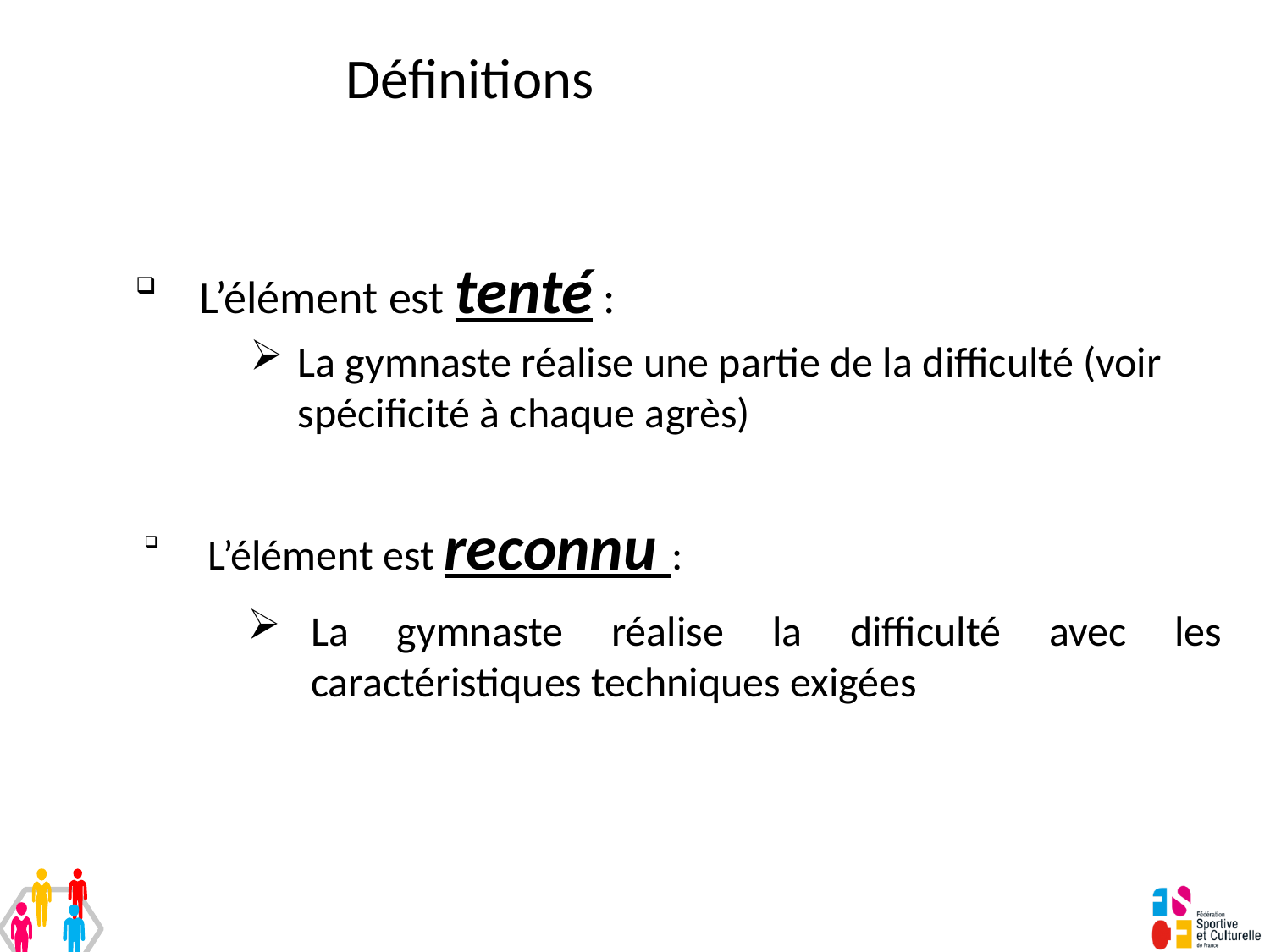

# Définitions

L’élément est tenté :
La gymnaste réalise une partie de la difficulté (voir spécificité à chaque agrès)

L’élément est reconnu :
La gymnaste réalise la difficulté avec les caractéristiques techniques exigées